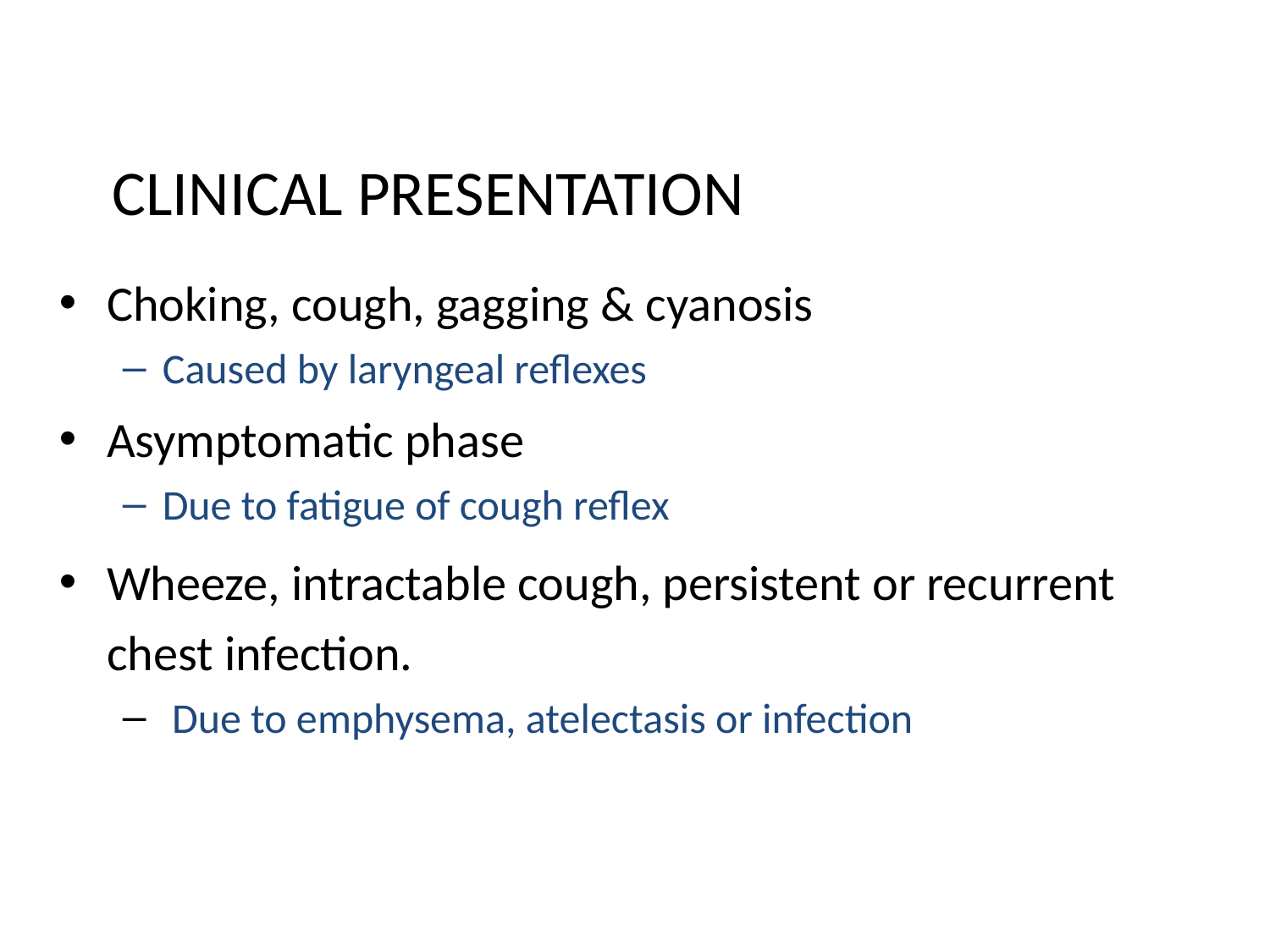

CLINICAL PRESENTATION
Choking, cough, gagging & cyanosis
Caused by laryngeal reflexes
Asymptomatic phase
Due to fatigue of cough reflex
Wheeze, intractable cough, persistent or recurrent chest infection.
 Due to emphysema, atelectasis or infection